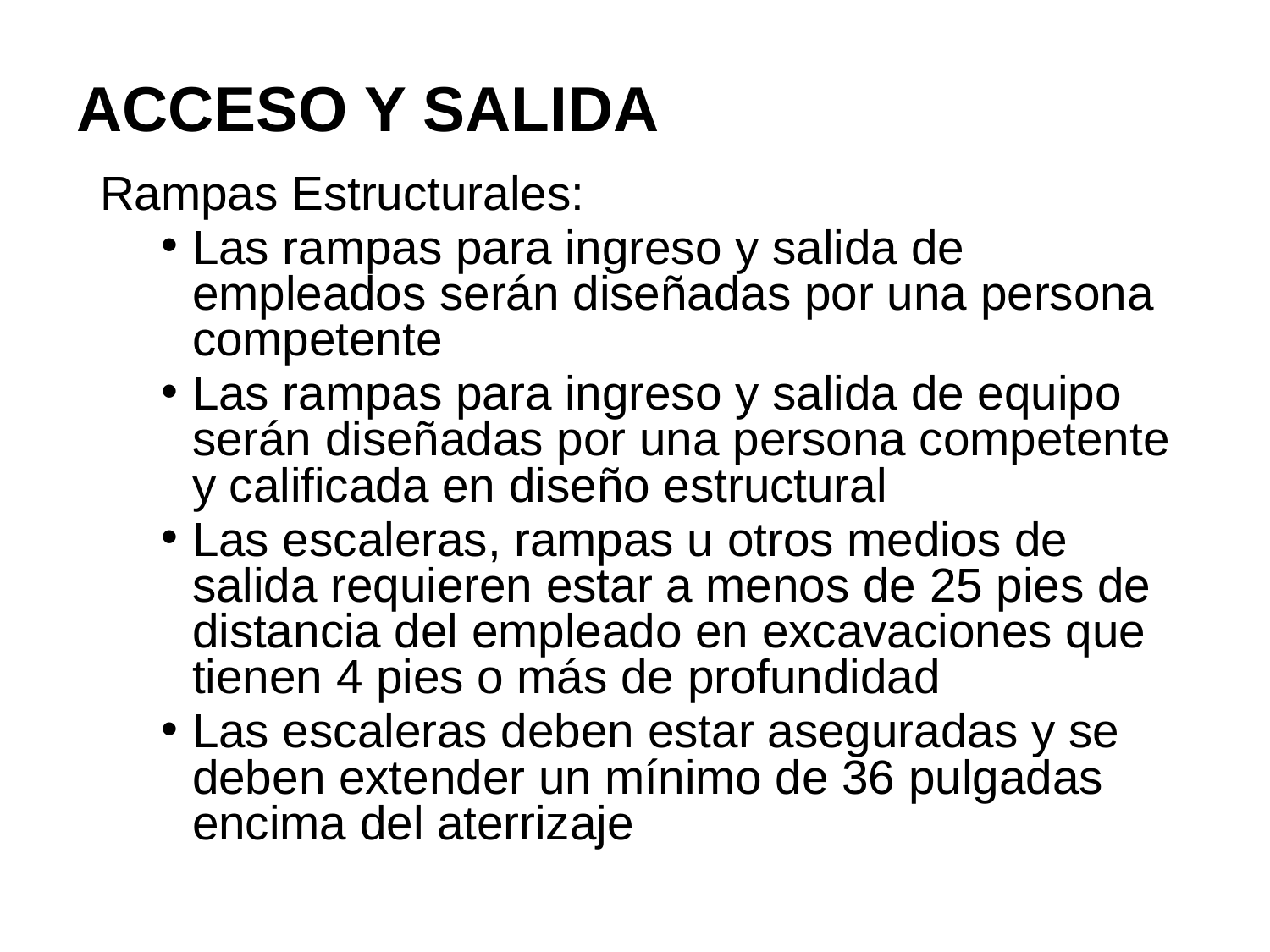

# Acceso y Salida
Rampas Estructurales:
Las rampas para ingreso y salida de empleados serán diseñadas por una persona competente
Las rampas para ingreso y salida de equipo serán diseñadas por una persona competente y calificada en diseño estructural
Las escaleras, rampas u otros medios de salida requieren estar a menos de 25 pies de distancia del empleado en excavaciones que tienen 4 pies o más de profundidad
Las escaleras deben estar aseguradas y se deben extender un mínimo de 36 pulgadas encima del aterrizaje
41